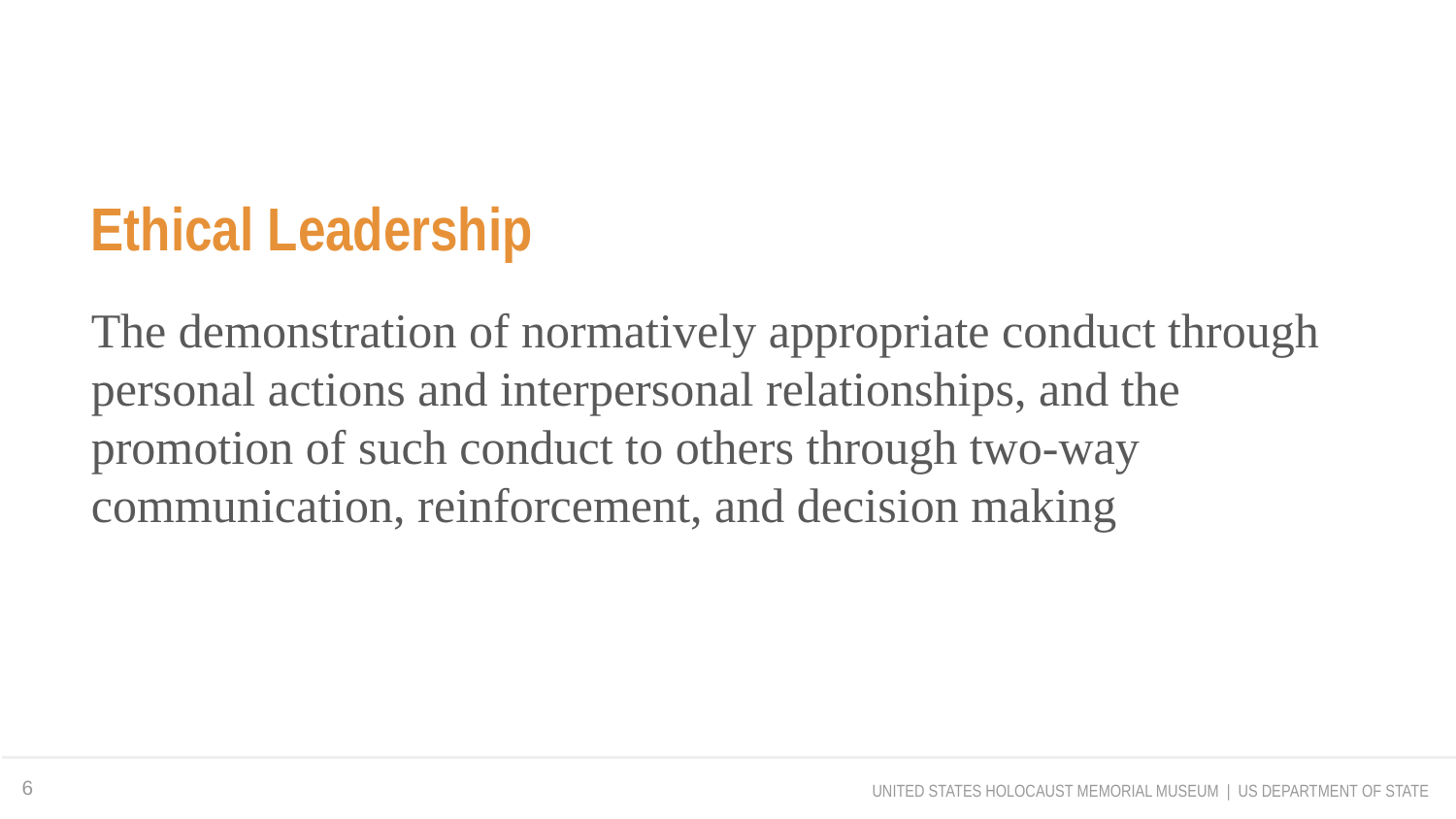

Ethical Leadership
The demonstration of normatively appropriate conduct through personal actions and interpersonal relationships, and the promotion of such conduct to others through two-way communication, reinforcement, and decision making
6